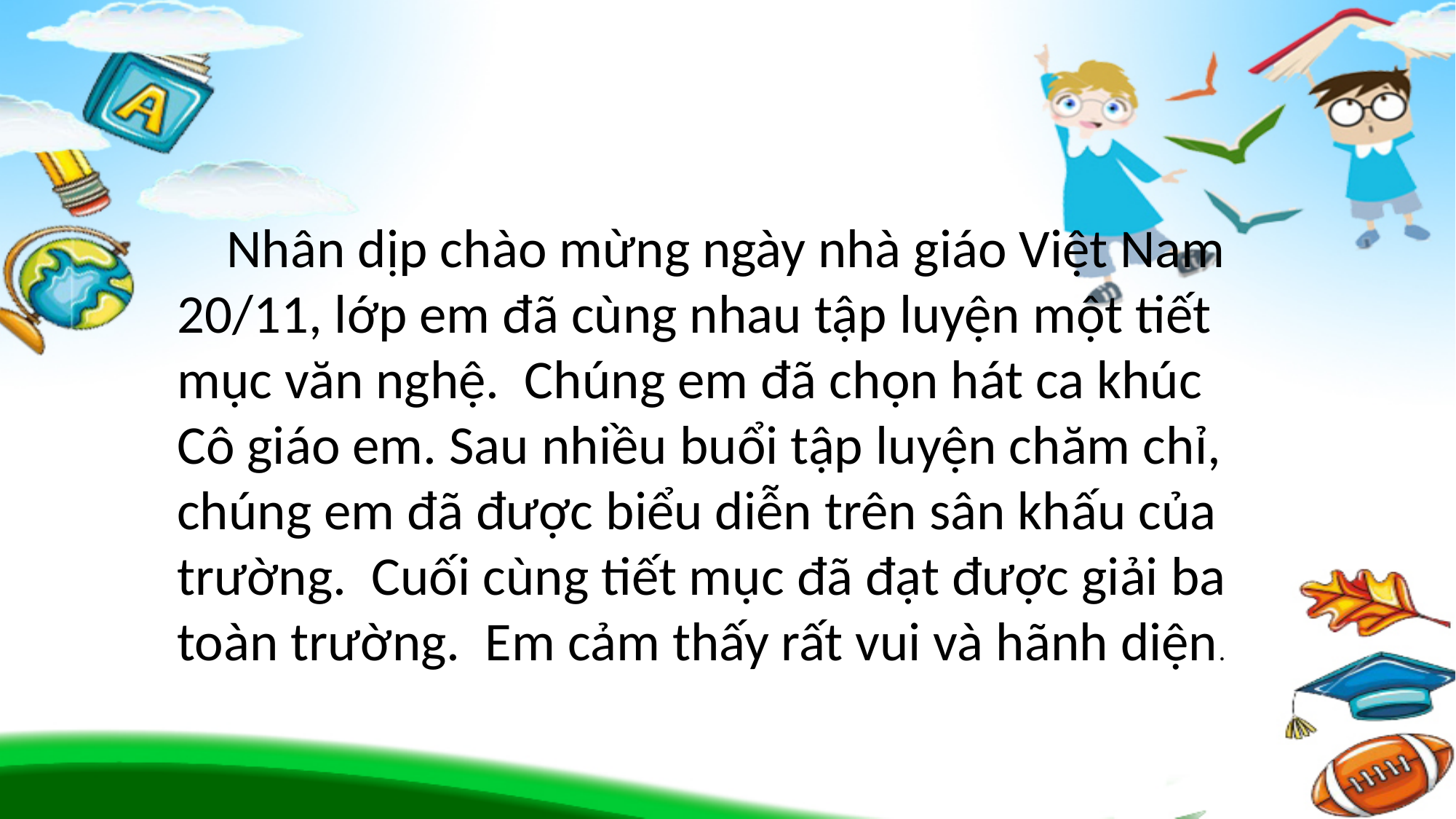

Nhân dịp chào mừng ngày nhà giáo Việt Nam 20/11, lớp em đã cùng nhau tập luyện một tiết mục văn nghệ.  Chúng em đã chọn hát ca khúc Cô giáo em. Sau nhiều buổi tập luyện chăm chỉ, chúng em đã được biểu diễn trên sân khấu của trường.  Cuối cùng tiết mục đã đạt được giải ba toàn trường.  Em cảm thấy rất vui và hãnh diện.